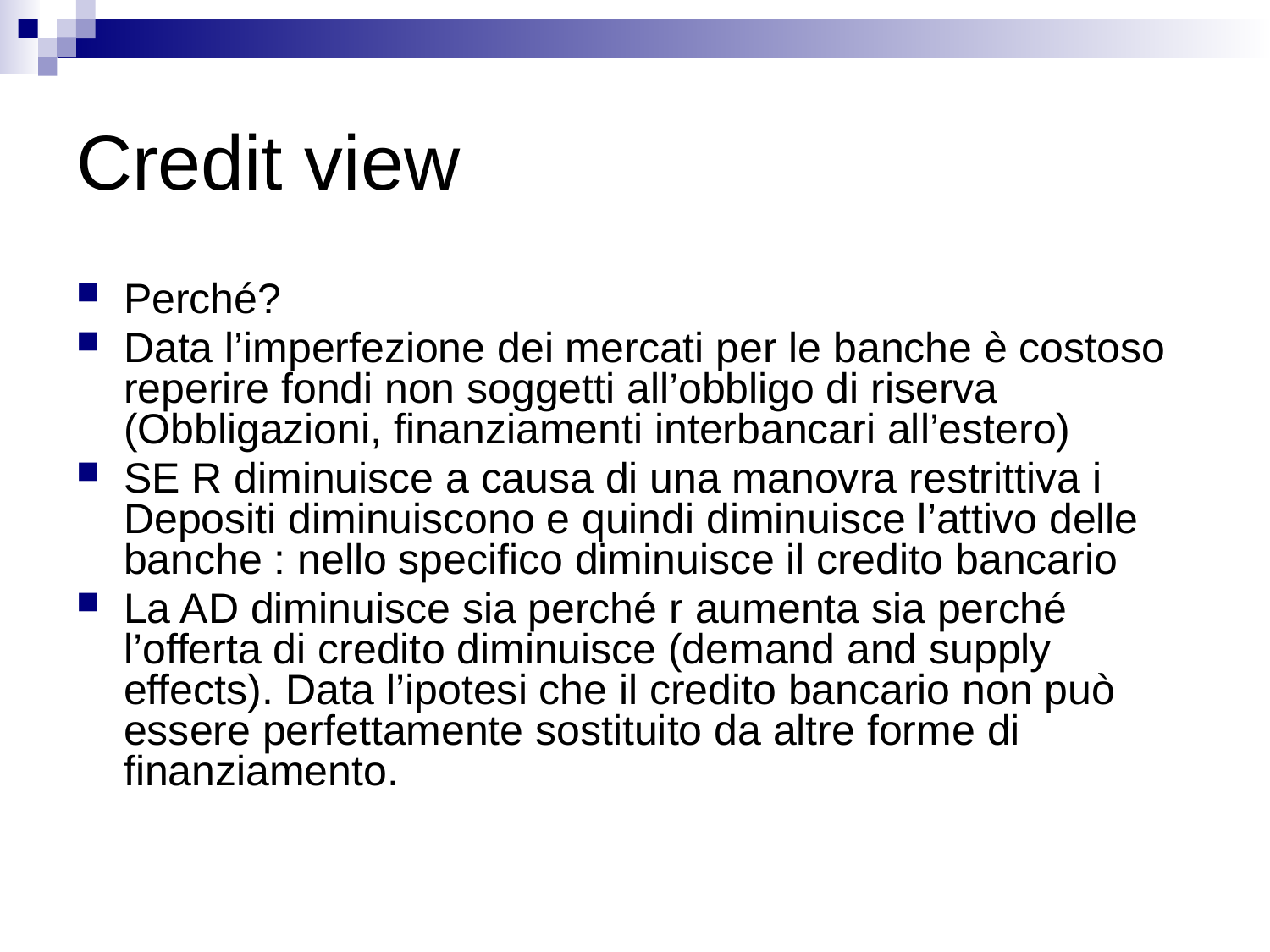

# Credit view
Perché?
Data l’imperfezione dei mercati per le banche è costoso reperire fondi non soggetti all’obbligo di riserva (Obbligazioni, finanziamenti interbancari all’estero)
SE R diminuisce a causa di una manovra restrittiva i Depositi diminuiscono e quindi diminuisce l’attivo delle banche : nello specifico diminuisce il credito bancario
La AD diminuisce sia perché r aumenta sia perché l’offerta di credito diminuisce (demand and supply effects). Data l’ipotesi che il credito bancario non può essere perfettamente sostituito da altre forme di finanziamento.